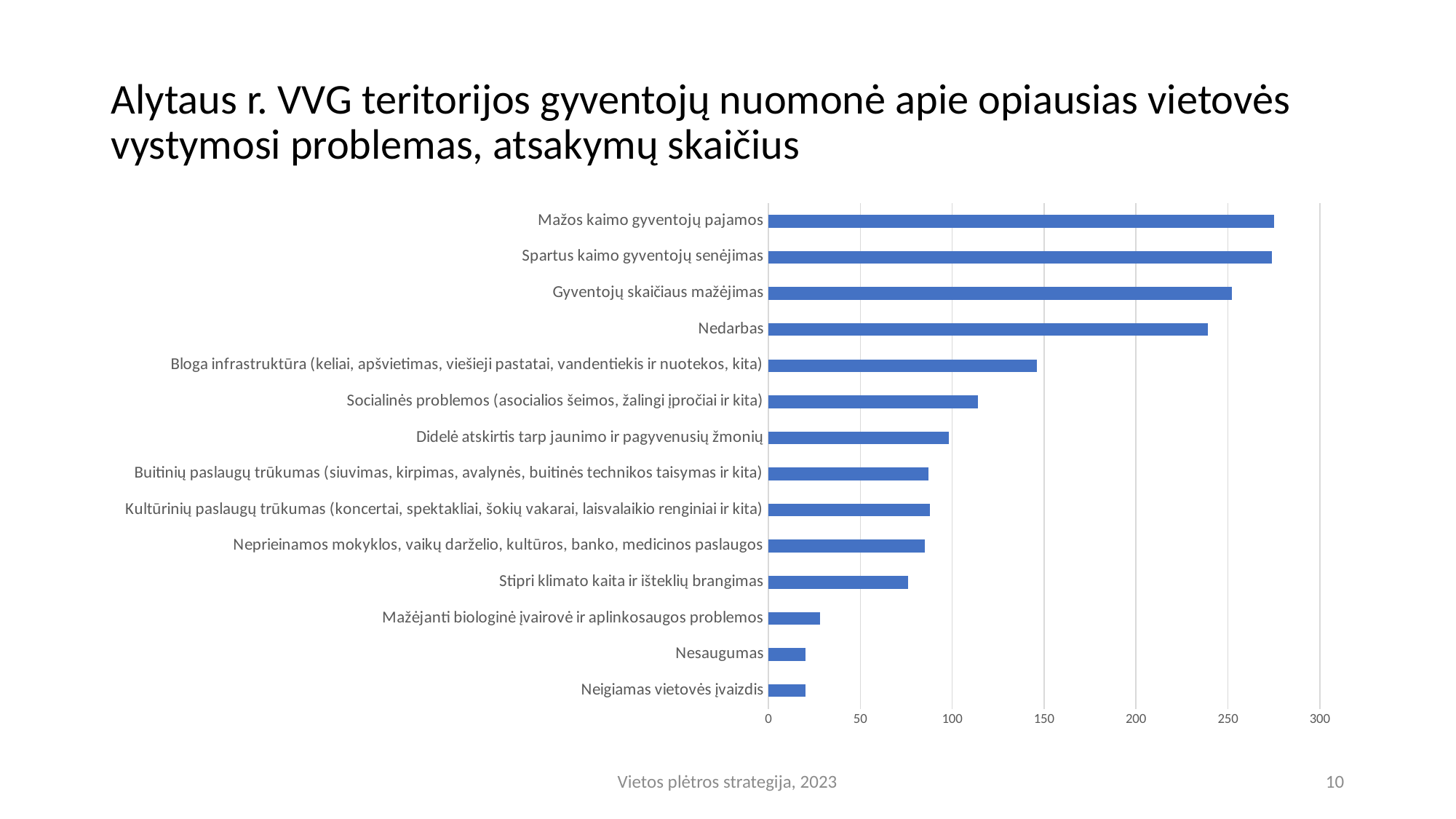

# Alytaus r. VVG teritorijos gyventojų nuomonė apie opiausias vietovės vystymosi problemas, atsakymų skaičius

### Chart

| Category | Kiekis |
|---|---|
| Neigiamas vietovės įvaizdis | 20.0 |
| Nesaugumas | 20.0 |
| Mažėjanti biologinė įvairovė ir aplinkosaugos problemos | 28.0 |
| Stipri klimato kaita ir išteklių brangimas | 76.0 |
| Neprieinamos mokyklos, vaikų darželio, kultūros, banko, medicinos paslaugos | 85.0 |
| Kultūrinių paslaugų trūkumas (koncertai, spektakliai, šokių vakarai, laisvalaikio renginiai ir kita) | 88.0 |
| Buitinių paslaugų trūkumas (siuvimas, kirpimas, avalynės, buitinės technikos taisymas ir kita) | 87.0 |
| Didelė atskirtis tarp jaunimo ir pagyvenusių žmonių | 98.0 |
| Socialinės problemos (asocialios šeimos, žalingi įpročiai ir kita) | 114.0 |
| Bloga infrastruktūra (keliai, apšvietimas, viešieji pastatai, vandentiekis ir nuotekos, kita) | 146.0 |
| Nedarbas | 239.0 |
| Gyventojų skaičiaus mažėjimas | 252.0 |
| Spartus kaimo gyventojų senėjimas | 274.0 |
| Mažos kaimo gyventojų pajamos | 275.0 |
Vietos plėtros strategija, 2023
10